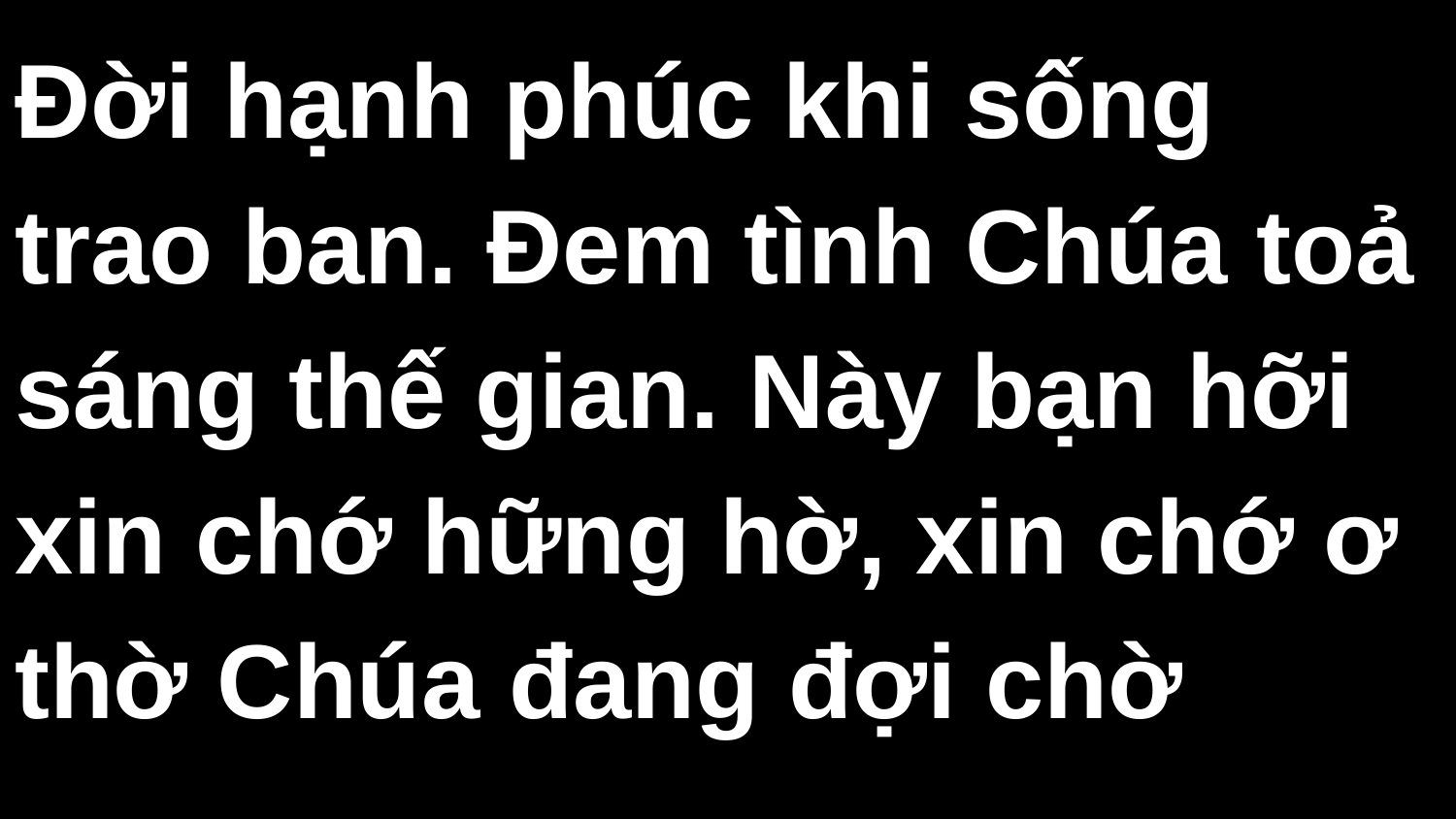

Đời hạnh phúc khi sống trao ban. Đem tình Chúa toả sáng thế gian. Này bạn hỡi xin chớ hững hờ, xin chớ ơ thờ Chúa đang đợi chờ